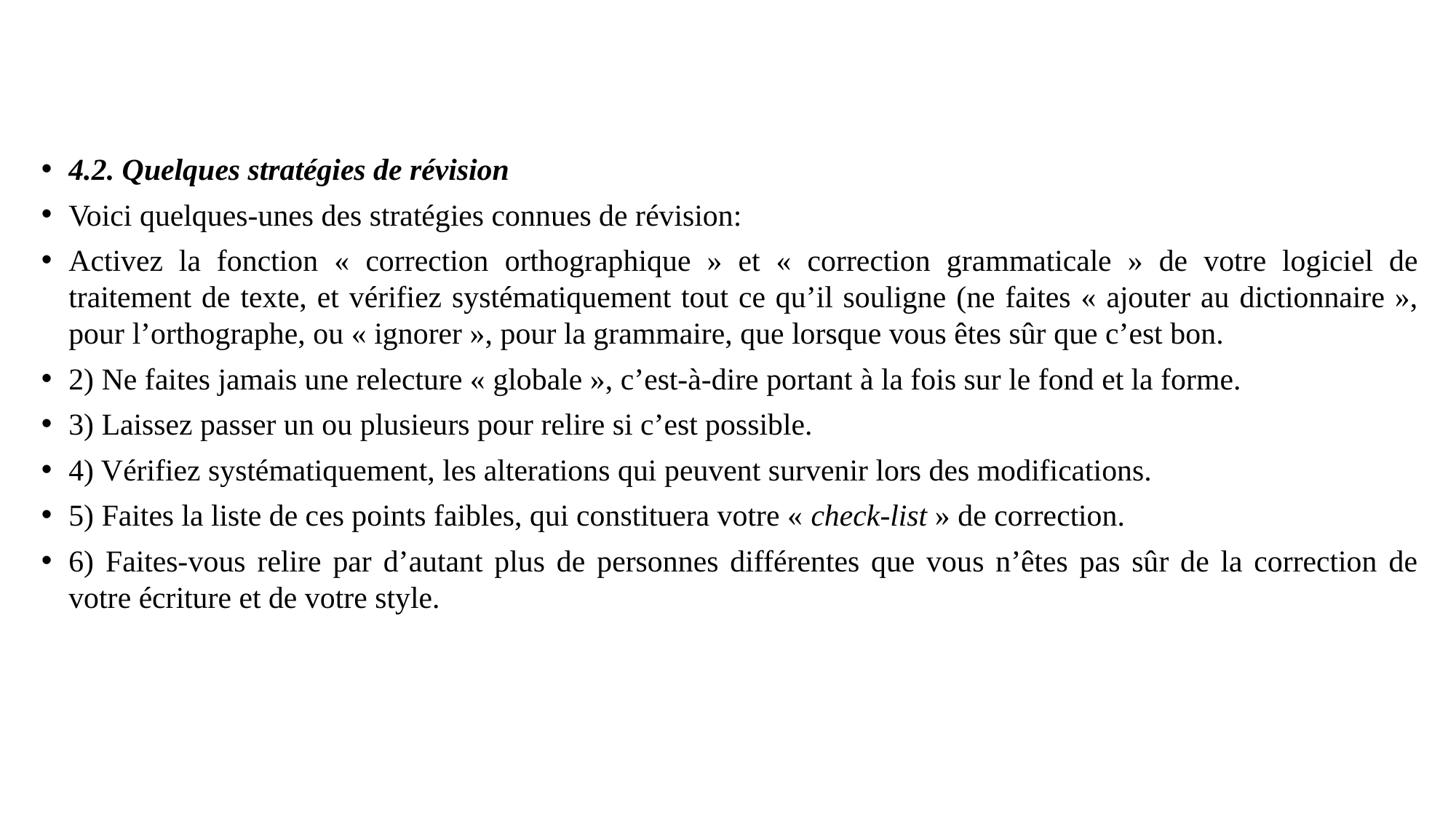

4.2. Quelques stratégies de révision
Voici quelques-unes des stratégies connues de révision:
Activez la fonction « correction orthographique » et « correction grammaticale » de votre logiciel de traitement de texte, et vérifiez systématiquement tout ce qu’il souligne (ne faites « ajouter au dictionnaire », pour l’orthographe, ou « ignorer », pour la grammaire, que lorsque vous êtes sûr que c’est bon.
2) Ne faites jamais une relecture « globale », c’est-à-dire portant à la fois sur le fond et la forme.
3) Laissez passer un ou plusieurs pour relire si c’est possible.
4) Vérifiez systématiquement, les alterations qui peuvent survenir lors des modifications.
5) Faites la liste de ces points faibles, qui constituera votre « check-list » de correction.
6) Faites-vous relire par d’autant plus de personnes différentes que vous n’êtes pas sûr de la correction de votre écriture et de votre style.